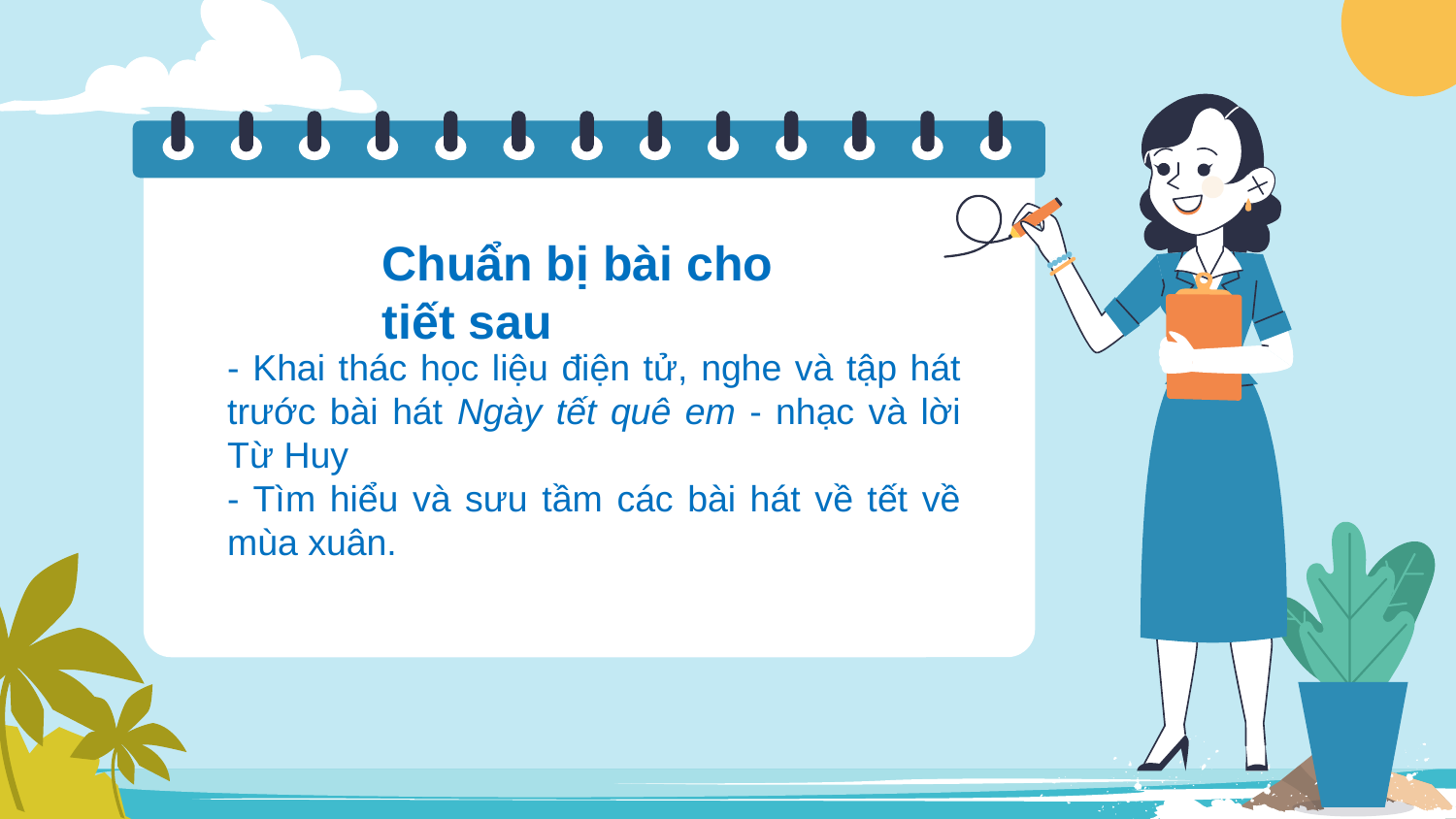

Chuẩn bị bài cho tiết sau
- Khai thác học liệu điện tử, nghe và tập hát trước bài hát Ngày tết quê em - nhạc và lời Từ Huy
- Tìm hiểu và sưu tầm các bài hát về tết về mùa xuân.